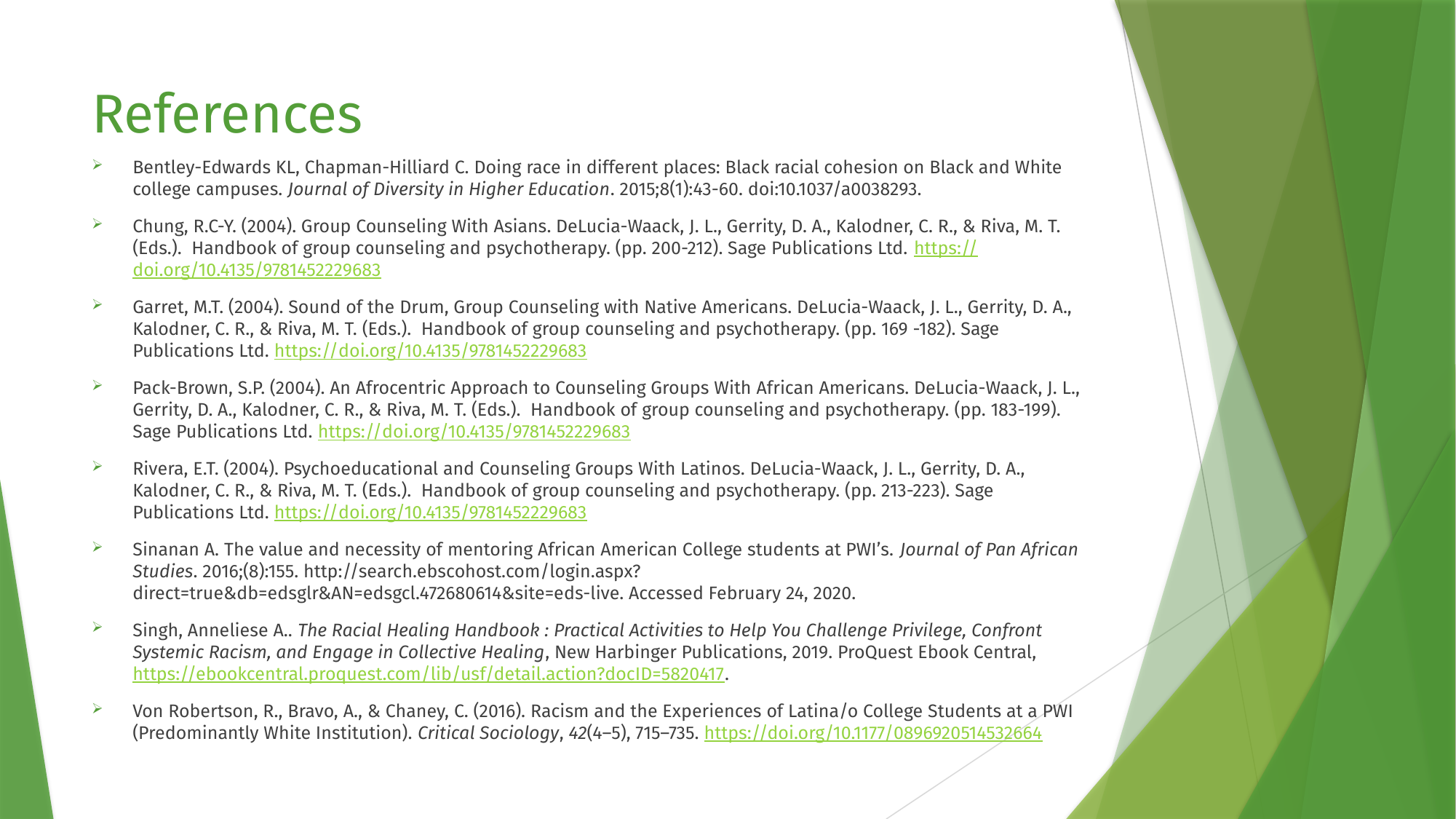

# References
Bentley-Edwards KL, Chapman-Hilliard C. Doing race in different places: Black racial cohesion on Black and White college campuses. Journal of Diversity in Higher Education. 2015;8(1):43-60. doi:10.1037/a0038293.
Chung, R.C-Y. (2004). Group Counseling With Asians. DeLucia-Waack, J. L., Gerrity, D. A., Kalodner, C. R., & Riva, M. T. (Eds.).  Handbook of group counseling and psychotherapy. (pp. 200-212). Sage Publications Ltd. https://doi.org/10.4135/9781452229683
Garret, M.T. (2004). Sound of the Drum, Group Counseling with Native Americans. DeLucia-Waack, J. L., Gerrity, D. A., Kalodner, C. R., & Riva, M. T. (Eds.).  Handbook of group counseling and psychotherapy. (pp. 169 -182). Sage Publications Ltd. https://doi.org/10.4135/9781452229683
Pack-Brown, S.P. (2004). An Afrocentric Approach to Counseling Groups With African Americans. DeLucia-Waack, J. L., Gerrity, D. A., Kalodner, C. R., & Riva, M. T. (Eds.).  Handbook of group counseling and psychotherapy. (pp. 183-199). Sage Publications Ltd. https://doi.org/10.4135/9781452229683
Rivera, E.T. (2004). Psychoeducational and Counseling Groups With Latinos. DeLucia-Waack, J. L., Gerrity, D. A., Kalodner, C. R., & Riva, M. T. (Eds.).  Handbook of group counseling and psychotherapy. (pp. 213-223). Sage Publications Ltd. https://doi.org/10.4135/9781452229683
Sinanan A. The value and necessity of mentoring African American College students at PWI’s. Journal of Pan African Studies. 2016;(8):155. http://search.ebscohost.com/login.aspx?direct=true&db=edsglr&AN=edsgcl.472680614&site=eds-live. Accessed February 24, 2020.
Singh, Anneliese A.. The Racial Healing Handbook : Practical Activities to Help You Challenge Privilege, Confront Systemic Racism, and Engage in Collective Healing, New Harbinger Publications, 2019. ProQuest Ebook Central, https://ebookcentral.proquest.com/lib/usf/detail.action?docID=5820417.
Von Robertson, R., Bravo, A., & Chaney, C. (2016). Racism and the Experiences of Latina/o College Students at a PWI (Predominantly White Institution). Critical Sociology, 42(4–5), 715–735. https://doi.org/10.1177/0896920514532664